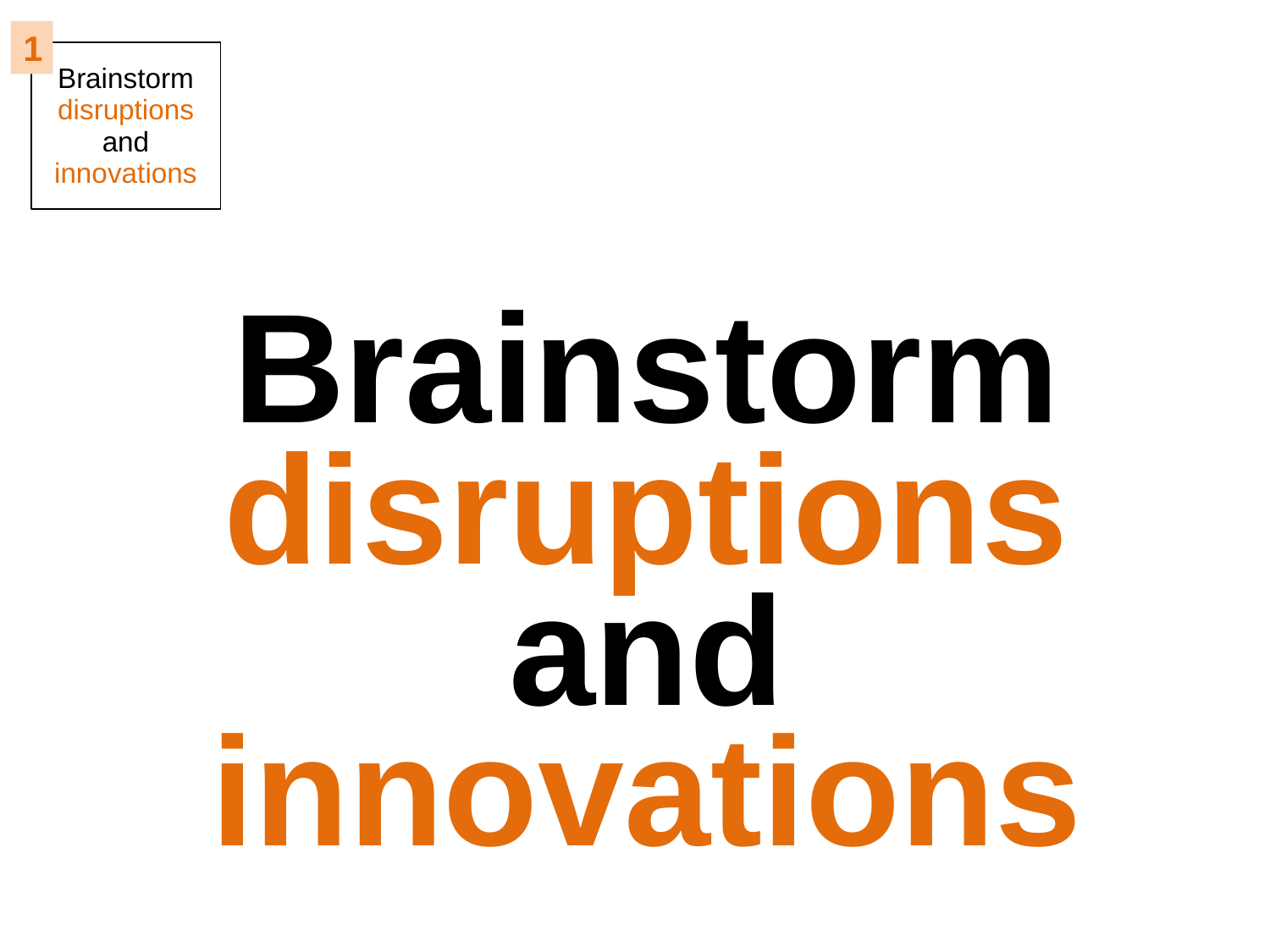

1
Brainstorm disruptions and innovations
Brainstorm disruptions and innovations